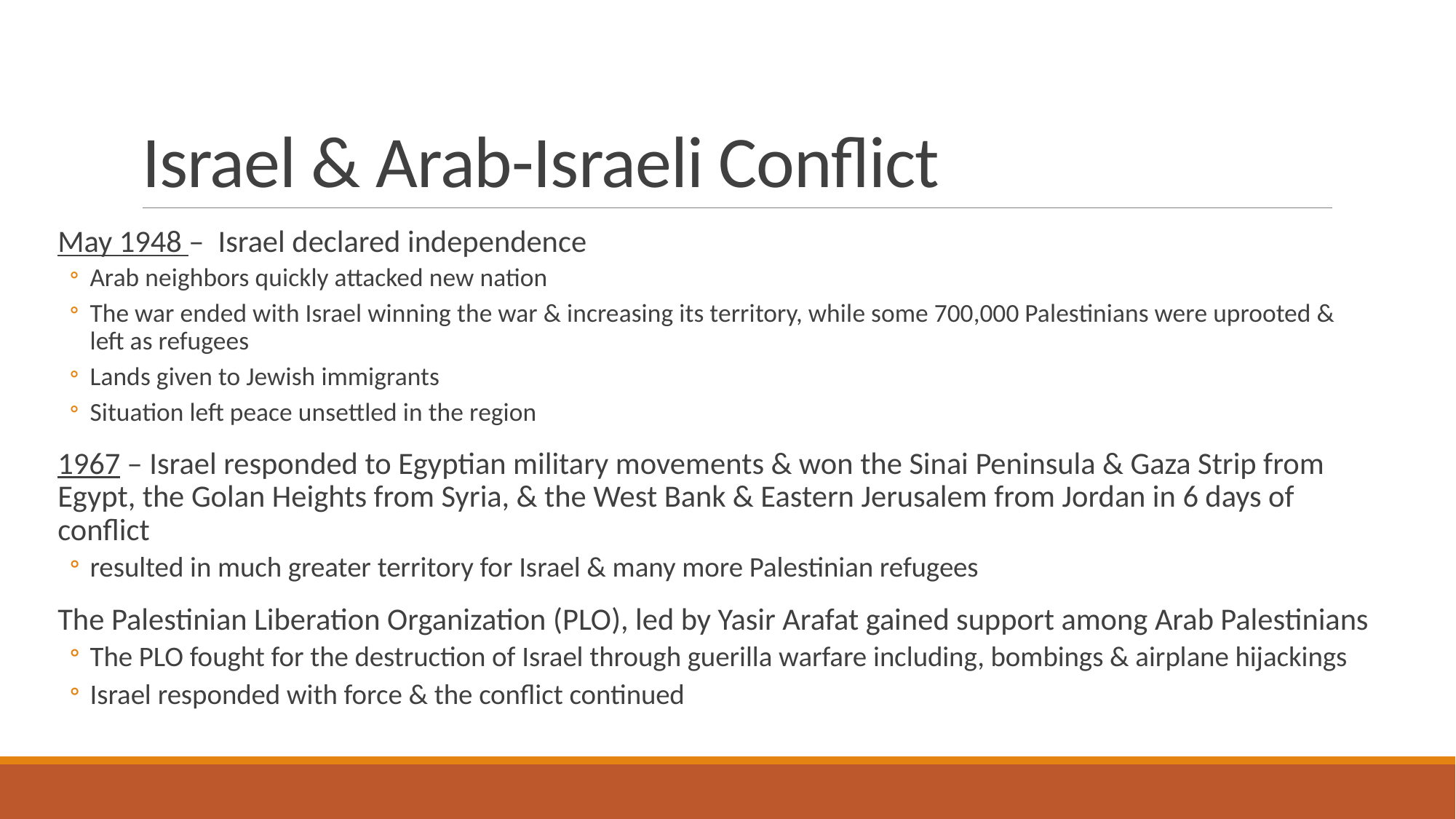

# Israel & Arab-Israeli Conflict
May 1948 –  Israel declared independence
Arab neighbors quickly attacked new nation
The war ended with Israel winning the war & increasing its territory, while some 700,000 Palestinians were uprooted & left as refugees
Lands given to Jewish immigrants
Situation left peace unsettled in the region
1967 – Israel responded to Egyptian military movements & won the Sinai Peninsula & Gaza Strip from Egypt, the Golan Heights from Syria, & the West Bank & Eastern Jerusalem from Jordan in 6 days of conflict
resulted in much greater territory for Israel & many more Palestinian refugees
The Palestinian Liberation Organization (PLO), led by Yasir Arafat gained support among Arab Palestinians
The PLO fought for the destruction of Israel through guerilla warfare including, bombings & airplane hijackings
Israel responded with force & the conflict continued